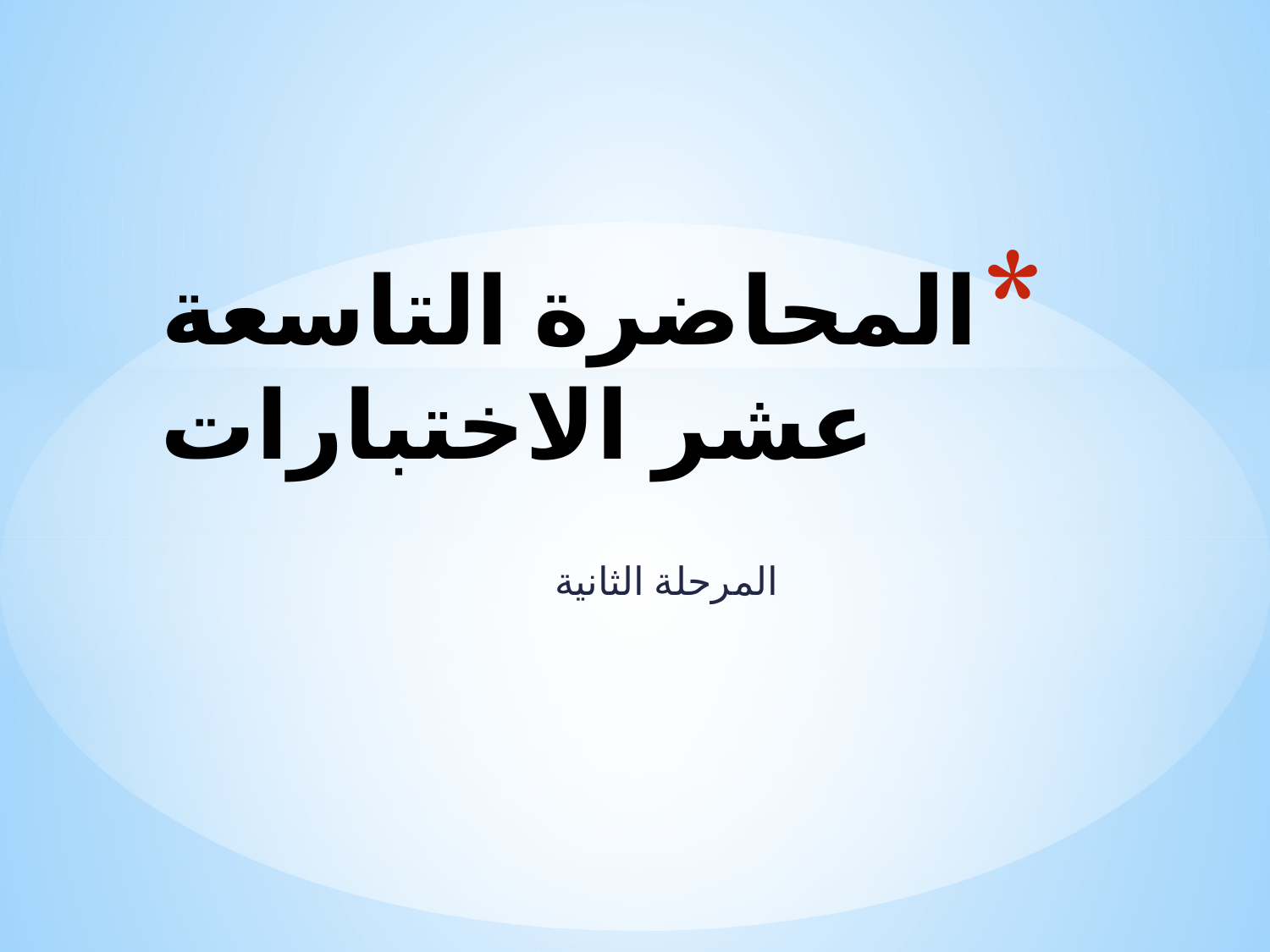

# المحاضرة التاسعة عشر الاختبارات
المرحلة الثانية